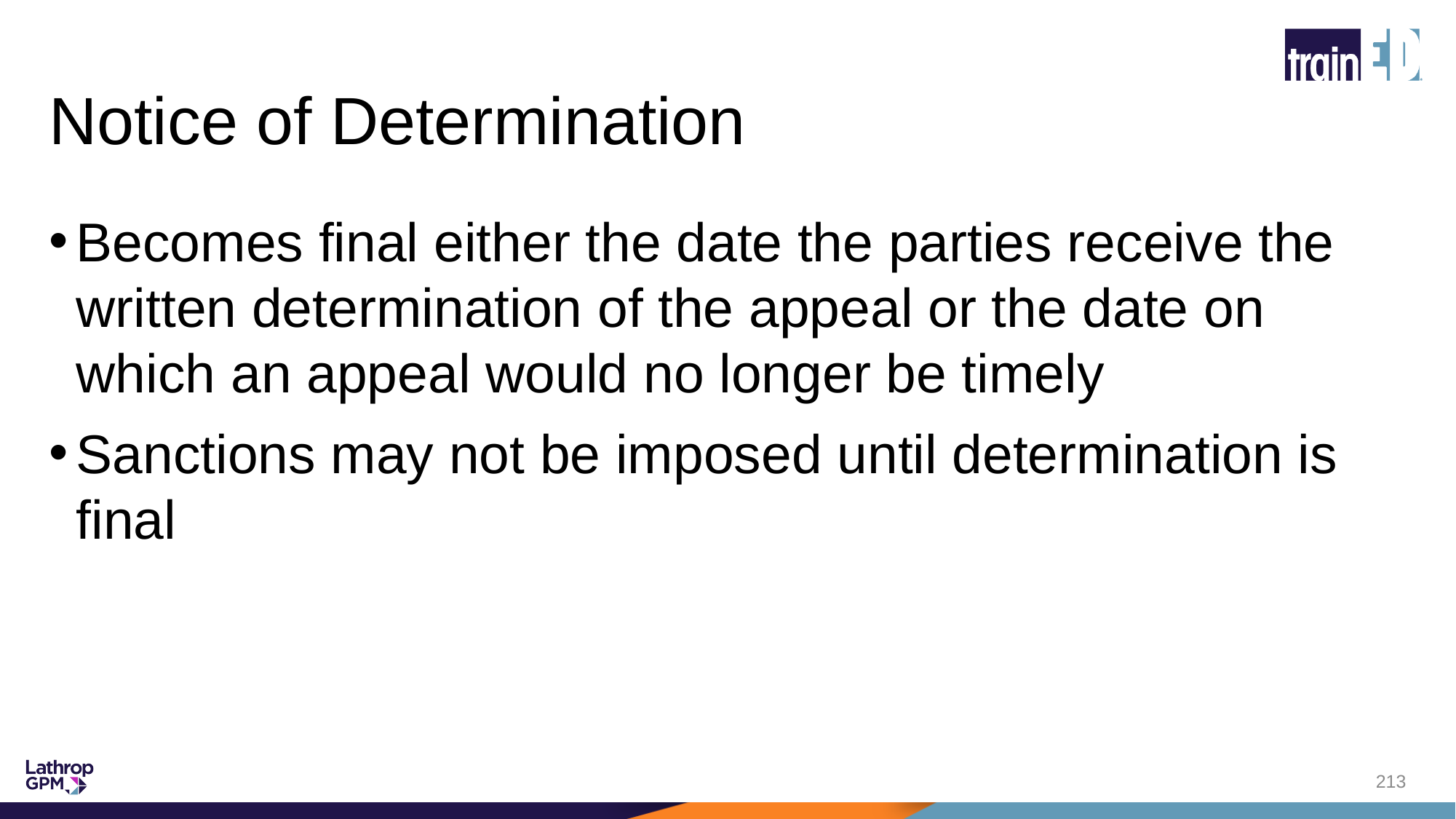

# Notice of Determination
Becomes final either the date the parties receive the written determination of the appeal or the date on which an appeal would no longer be timely
Sanctions may not be imposed until determination is final

213